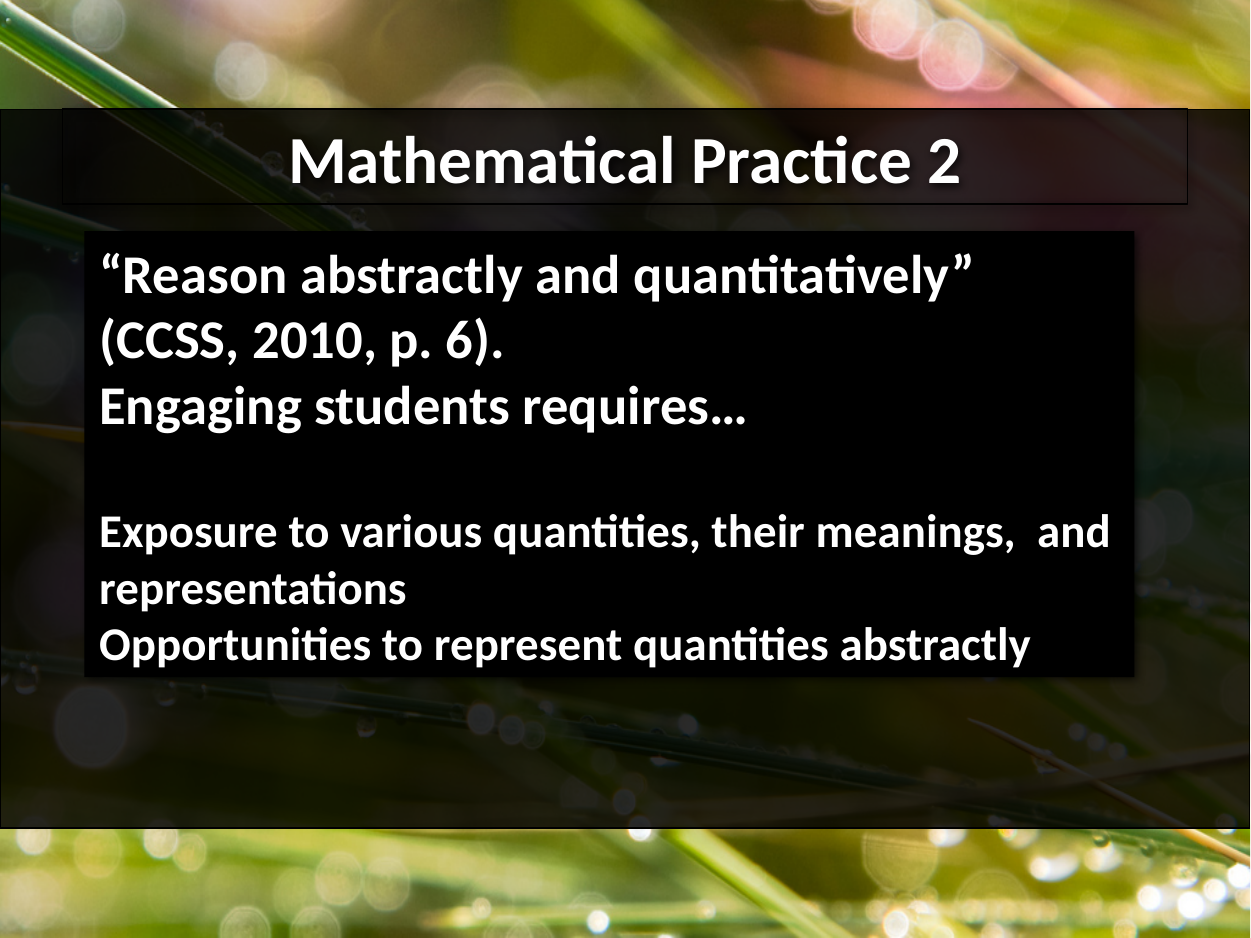

Mathematical Practice 2

“Reason abstractly and quantitatively” (CCSS, 2010, p. 6).
Engaging students requires…

Exposure to various quantities, their meanings,  and representations
Opportunities to represent quantities abstractly